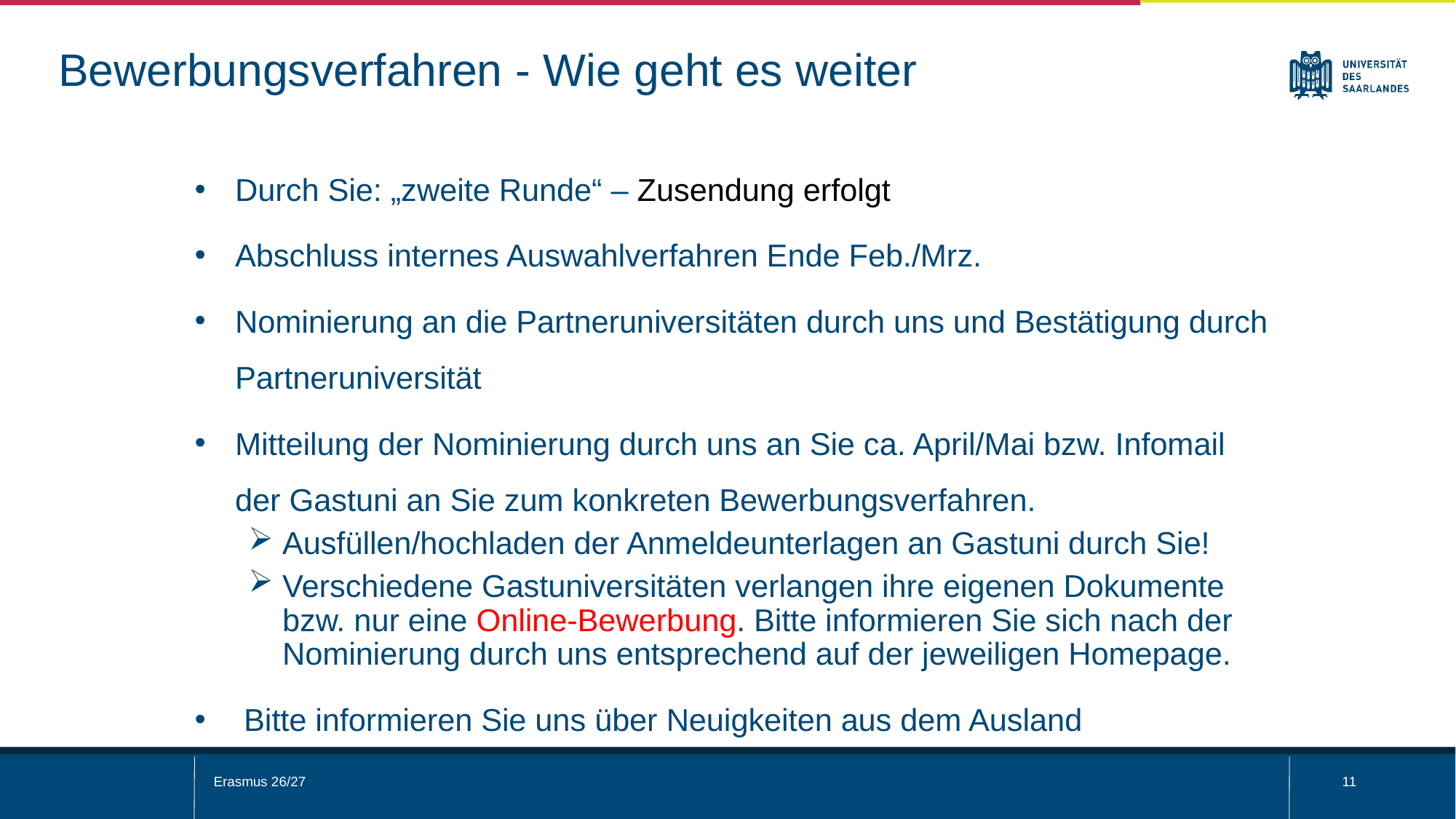

Bewerbungsverfahren - Wie geht es weiter

Durch Sie: „zweite Runde“ – Zusendung erfolgt
Abschluss internes Auswahlverfahren Ende Feb./Mrz.
Nominierung an die Partneruniversitäten durch uns und Bestätigung durch Partneruniversität
Mitteilung der Nominierung durch uns an Sie ca. April/Mai bzw. Infomail der Gastuni an Sie zum konkreten Bewerbungsverfahren.
Ausfüllen/hochladen der Anmeldeunterlagen an Gastuni durch Sie!
Verschiedene Gastuniversitäten verlangen ihre eigenen Dokumente bzw. nur eine Online-Bewerbung. Bitte informieren Sie sich nach der Nominierung durch uns entsprechend auf der jeweiligen Homepage.
 Bitte informieren Sie uns über Neuigkeiten aus dem Ausland

Erasmus 26/27
11